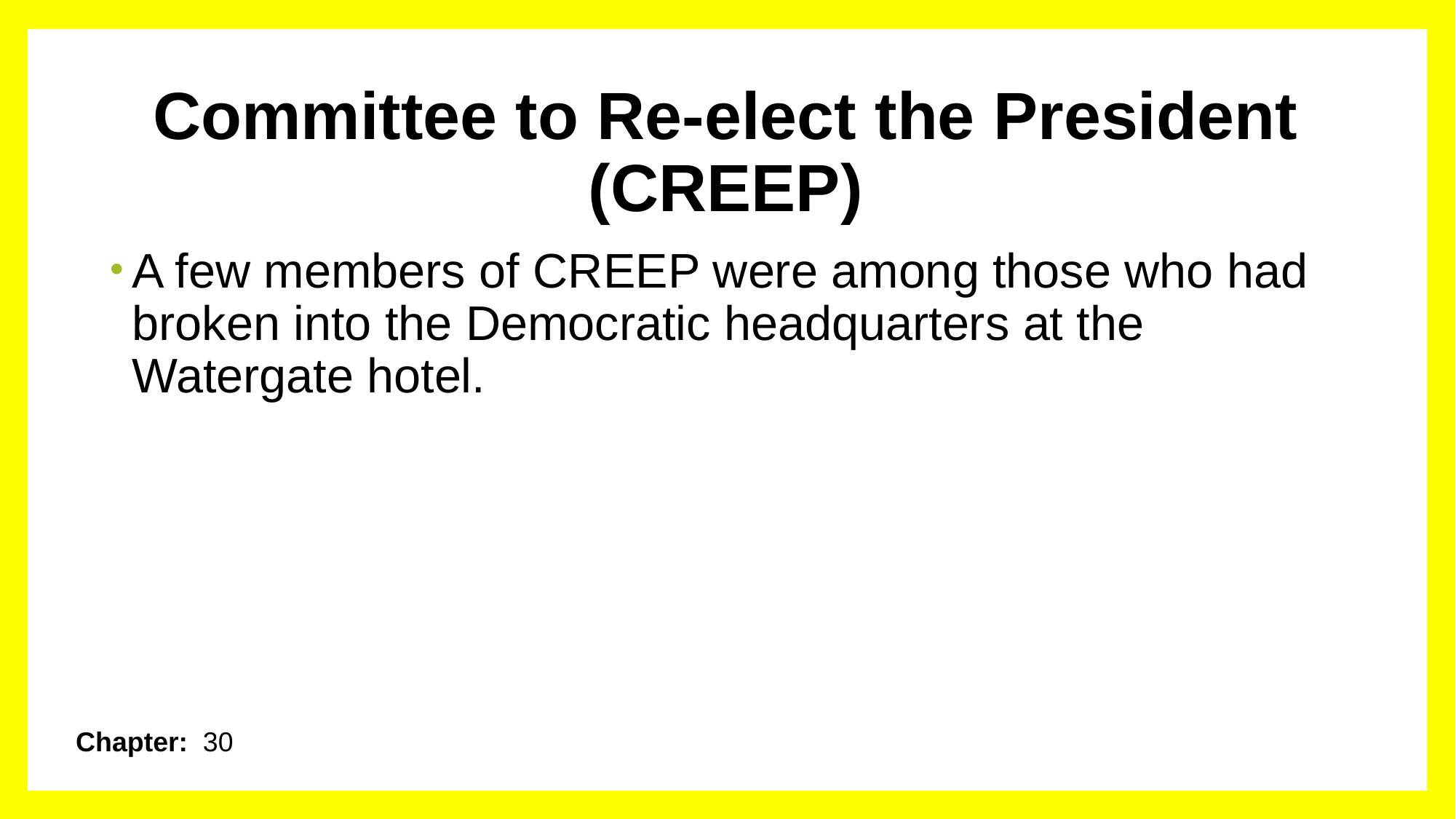

# Committee to Re-elect the President (CREEP)
A few members of CREEP were among those who had broken into the Democratic headquarters at the Watergate hotel.
Chapter:  30